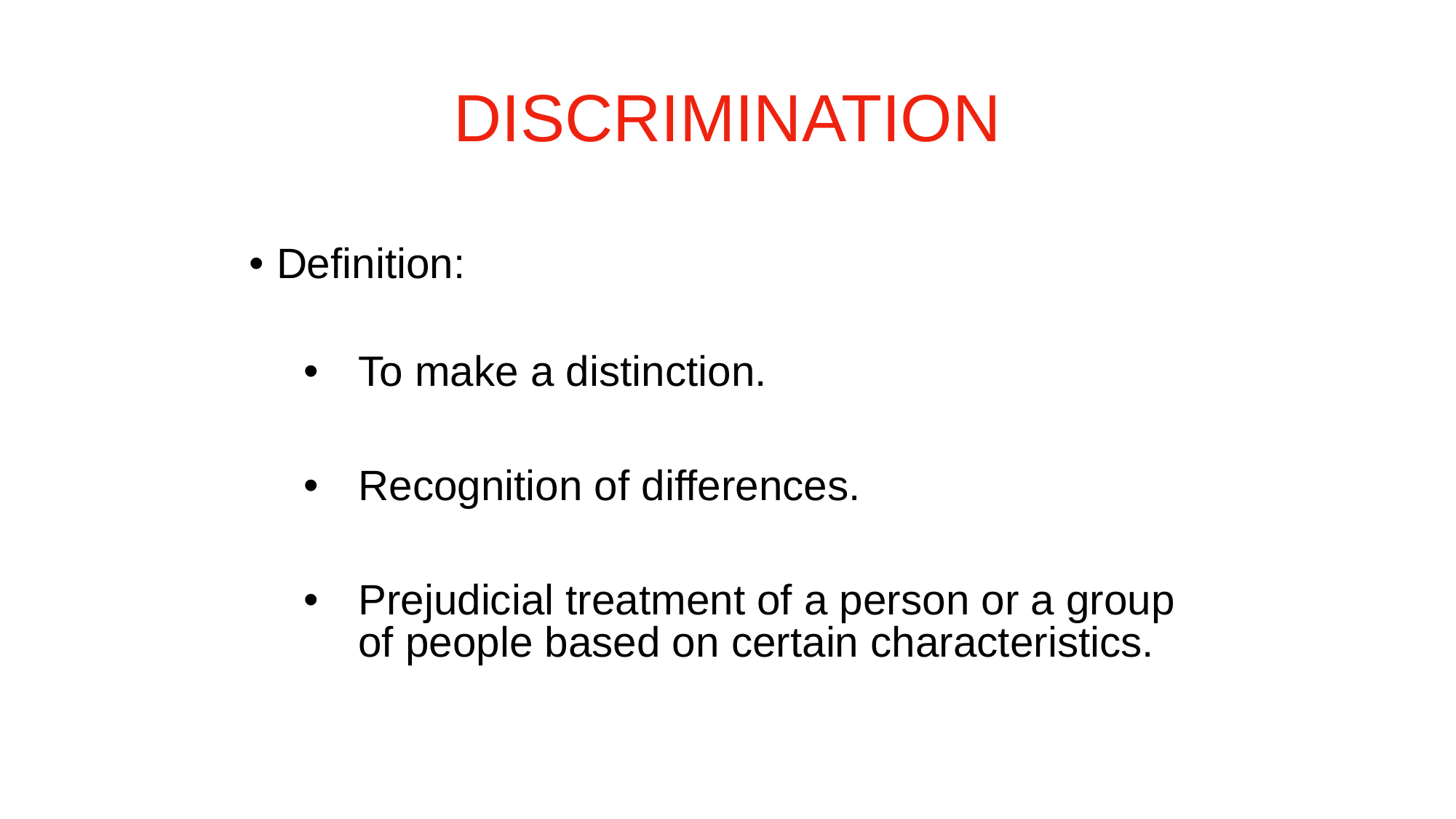

# DISCRIMINATION
Definition:

To make a distinction.

Recognition of differences.

Prejudicial treatment of a person or a group of people based on certain characteristics.